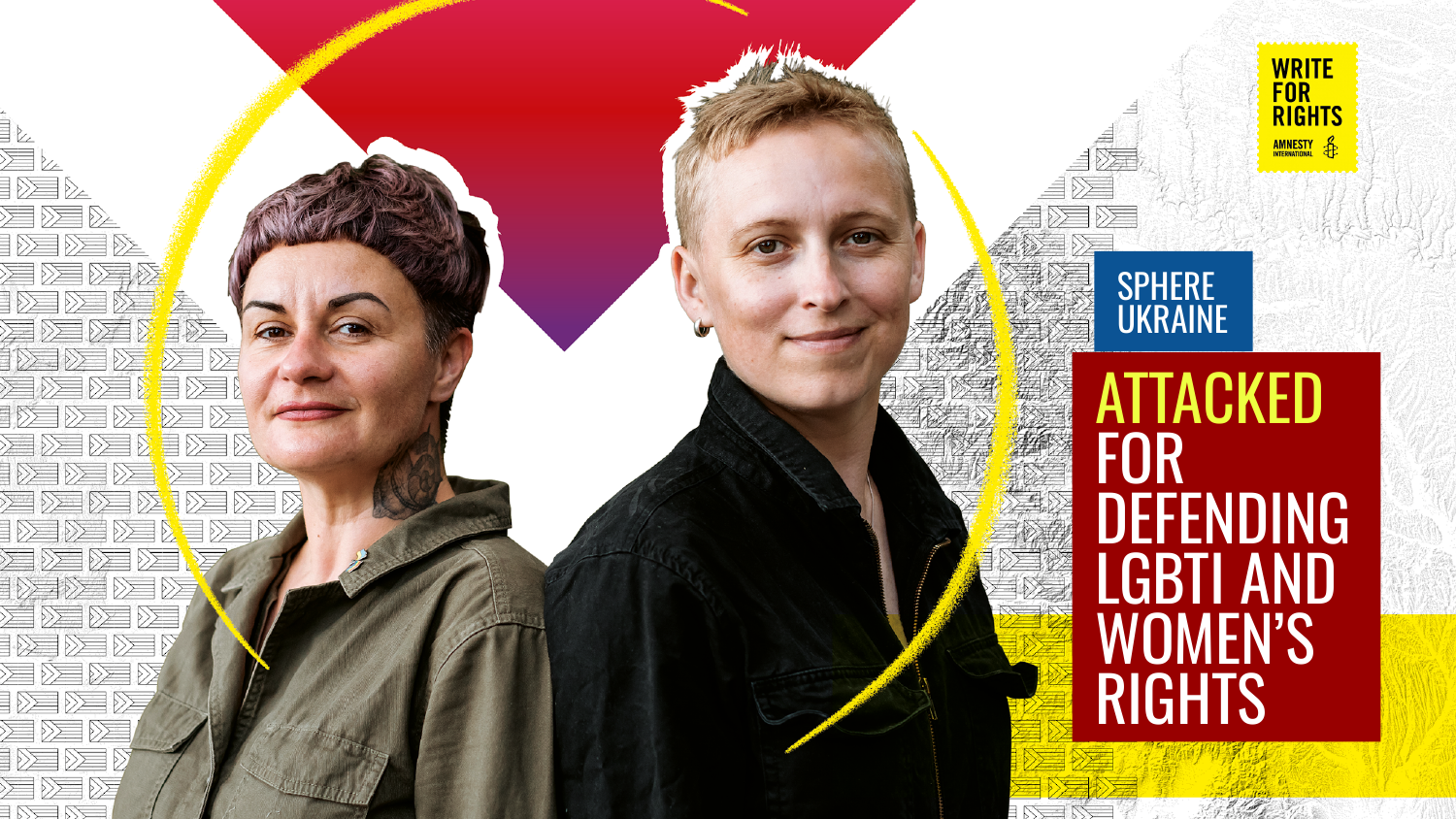

SPHERE UKRAINE
ATTACKED FOR DEFENDING LGBTI AND WOMEN’S RIGHTS